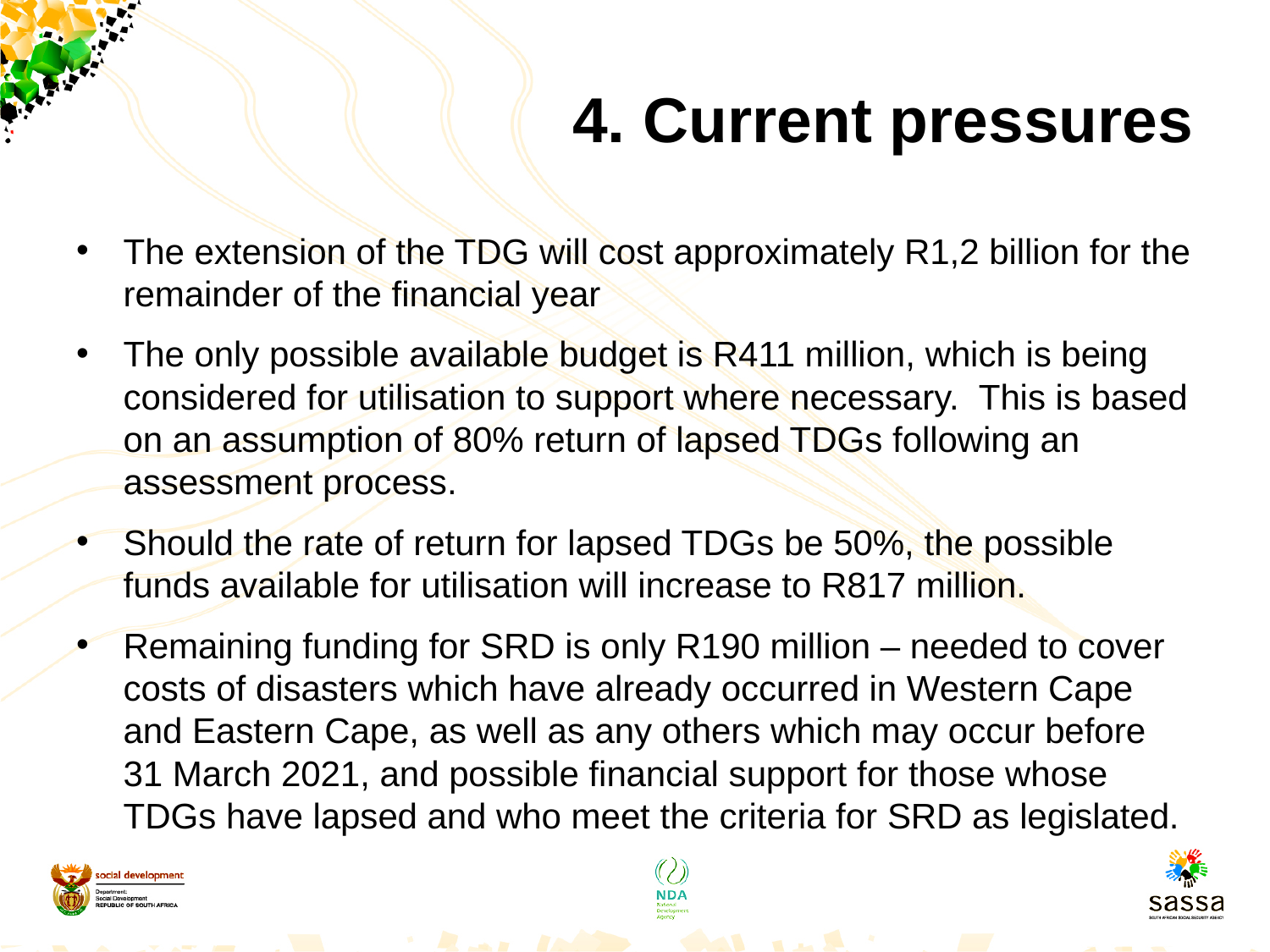

# 4. Current pressures
The extension of the TDG will cost approximately R1,2 billion for the remainder of the financial year
The only possible available budget is R411 million, which is being considered for utilisation to support where necessary.  This is based on an assumption of 80% return of lapsed TDGs following an assessment process.
Should the rate of return for lapsed TDGs be 50%, the possible funds available for utilisation will increase to R817 million.
Remaining funding for SRD is only R190 million – needed to cover costs of disasters which have already occurred in Western Cape and Eastern Cape, as well as any others which may occur before 31 March 2021, and possible financial support for those whose TDGs have lapsed and who meet the criteria for SRD as legislated.